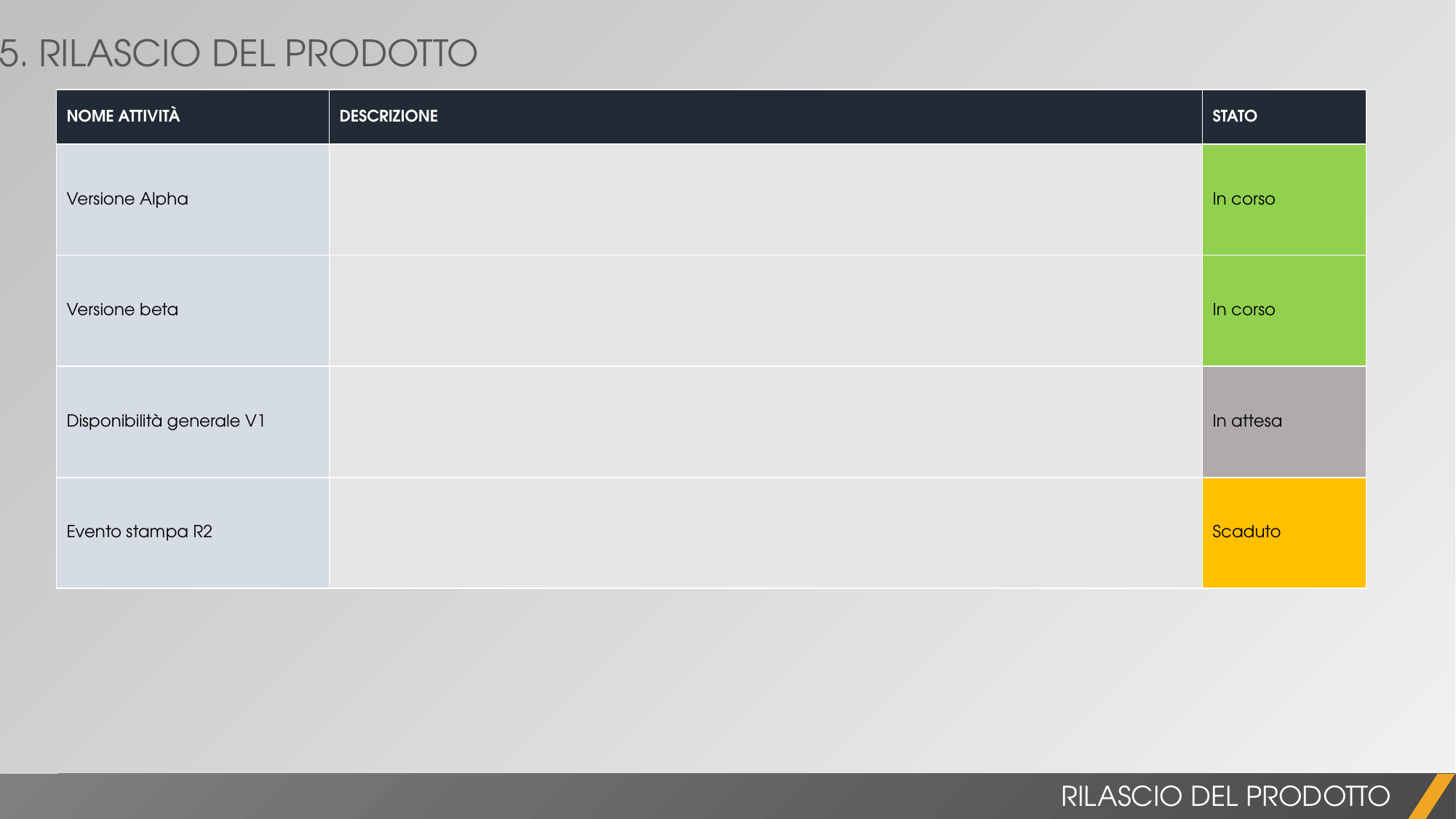

5. RILASCIO DEL PRODOTTO
| NOME ATTIVITÀ | DESCRIZIONE | STATO |
| --- | --- | --- |
| Versione Alpha |  | In corso |
| Versione beta |  | In corso |
| Disponibilità generale V1 |  | In attesa |
| Evento stampa R2 |  | Scaduto |
RILASCIO DEL PRODOTTO